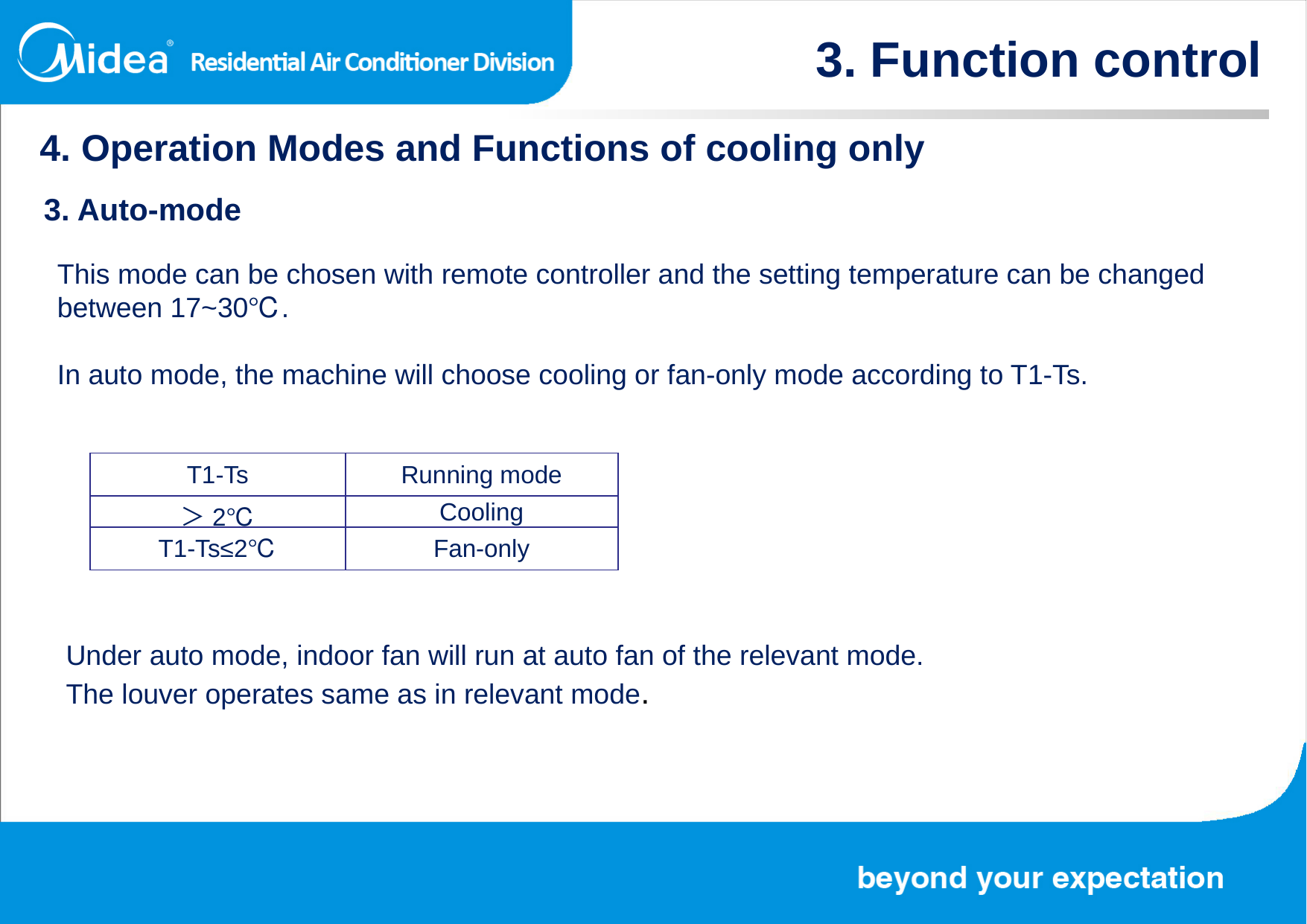

3. Function control

4. Operation Modes and Functions of cooling only
3. Auto-mode
This mode can be chosen with remote controller and the setting temperature can be changed between 17~30℃.

In auto mode, the machine will choose cooling or fan-only mode according to T1-Ts.
| T1-Ts | Running mode |
| --- | --- |
| ＞2℃ | Cooling |
| T1-Ts≤2℃ | Fan-only |
Under auto mode, indoor fan will run at auto fan of the relevant mode.
The louver operates same as in relevant mode.